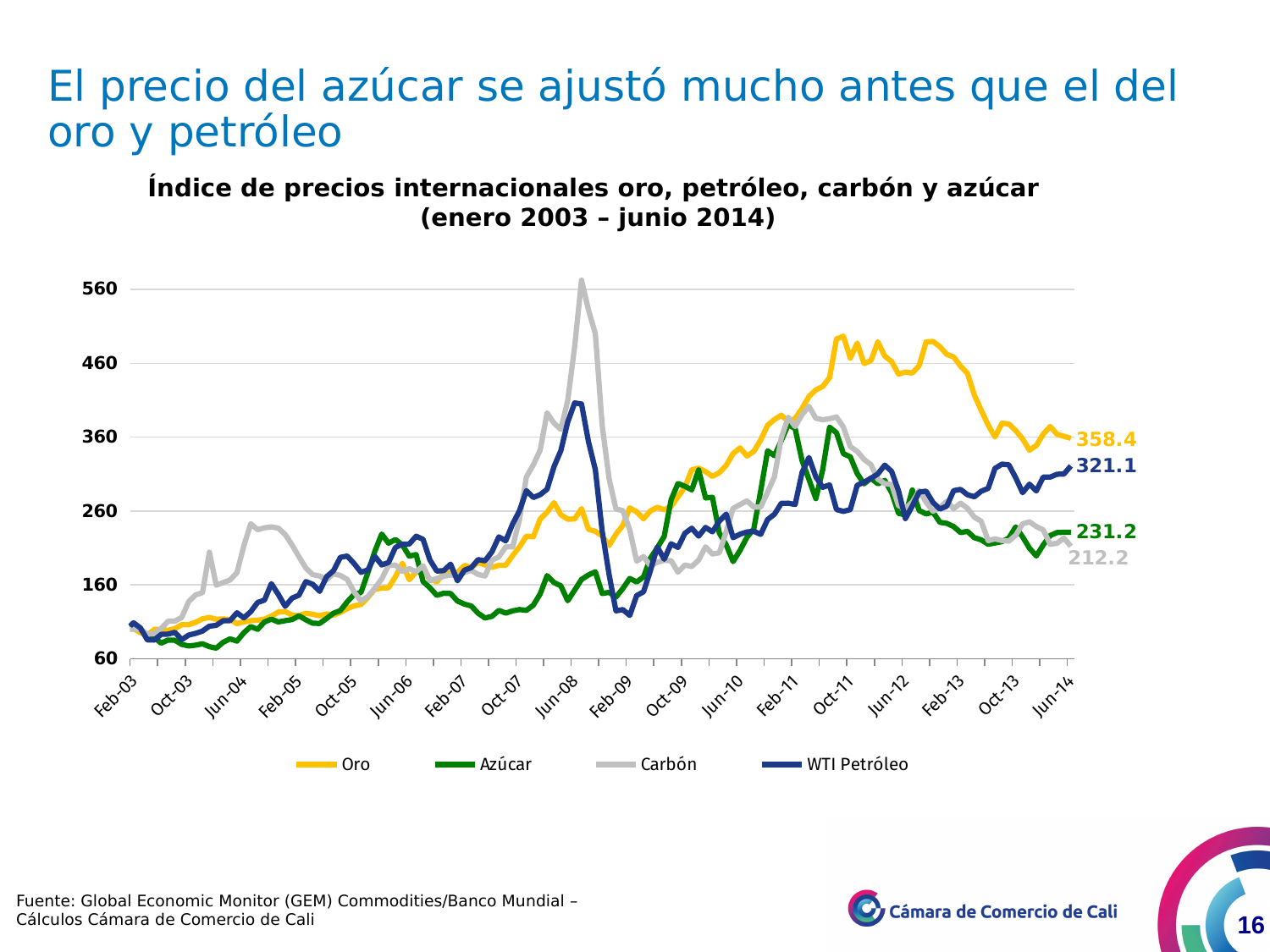

El precio del azúcar se ajustó mucho antes que el del oro y petróleo
Índice de precios internacionales oro, petróleo, carbón y azúcar
(enero 2003 – junio 2014)

### Chart

| Category | Oro | Azúcar | Carbón | WTI Petróleo |
|---|---|---|---|---|
| 37622.0 | 100.0 | 100.0 | 100.0 | 100.0 |
| 37653.0 | 100.5915501640704 | 105.830164765526 | 100.0838222967309 | 108.7405159332322 |
| 37681.0 | 95.42984764290658 | 99.36628643852967 | 100.0838222967309 | 101.6995447647951 |
| 37712.0 | 91.9634925839057 | 92.0152091254753 | 93.37803855825625 | 85.49317147192716 |
| 37742.0 | 99.67045808008193 | 88.84664131812411 | 94.13243922883477 | 85.31107738998475 |
| 37773.0 | 99.85792708044353 | 81.11533586818749 | 100.9220452640402 | 93.05007587253392 |
| 37803.0 | 98.36377953197201 | 85.29784537389101 | 110.81307627829 | 93.35356600910468 |
| 37834.0 | 100.8151678954433 | 85.0443599493029 | 110.9807208717519 | 95.81183611532614 |
| 37865.0 | 106.1889990164183 | 79.467680608365 | 116.0938809723386 | 85.91805766312594 |
| 37895.0 | 106.1819934483928 | 77.3130544993663 | 137.384744341995 | 92.07890743550824 |
| 37926.0 | 109.2616411523879 | 78.4537389100126 | 146.4375523889355 | 94.41578148710165 |
| 37956.0 | 114.037476986709 | 80.35487959442318 | 149.455155071249 | 97.51138088012141 |
| 37987.0 | 115.9527992848716 | 76.42585551330798 | 204.2889075160771 | 104.1274658573596 |
| 38018.0 | 113.4560148405953 | 74.3979721166031 | 159.5976529756915 | 105.2807283763278 |
| 38047.0 | 113.9573332884977 | 82.38276299112795 | 163.1181894383906 | 111.5022761760243 |
| 38078.0 | 113.0026144779871 | 86.94550063371356 | 166.6387259010897 | 111.5326251896813 |
| 38108.0 | 107.5435956498225 | 83.90367553865643 | 176.655490360436 | 122.2458270106222 |
| 38139.0 | 109.951829714257 | 95.18377693282612 | 212.8667225481978 | 115.4172989377845 |
| 38169.0 | 111.5541432330416 | 103.5487959442332 | 242.9170159262364 | 123.7632776934749 |
| 38200.0 | 112.2320019951858 | 99.87325728770595 | 234.6186085498742 | 136.2670713201821 |
| 38231.0 | 113.5672632608397 | 109.8859315589354 | 237.2170997485331 | 139.423368740516 |
| 38261.0 | 117.8235661703922 | 113.5614702154626 | 238.4744341994971 | 161.699544764795 |
| 38292.0 | 123.1228580475762 | 109.8859315589354 | 236.7979882648785 | 147.1016691957511 |
| 38322.0 | 123.8805802852107 | 111.5335868187579 | 228.1642917015926 | 130.9559939301973 |
| 38353.0 | 118.8228403935448 | 113.0544993662864 | 213.9815590947192 | 142.154779969651 |
| 38384.0 | 118.6322889432521 | 118.1242078580482 | 197.9882648784577 | 146.1305007587253 |
| 38412.0 | 121.5746275139481 | 112.8010139416984 | 182.8164291701593 | 164.4613050075872 |
| 38443.0 | 120.2808392110049 | 108.1115335868188 | 173.8474434199497 | 160.7890743550834 |
| 38473.0 | 118.2183999843075 | 107.8580481622307 | 171.9614417435038 | 151.2291350531108 |
| 38504.0 | 120.6798763657355 | 114.448669201521 | 166.8063704945515 | 171.0166919575114 |
| 38534.0 | 118.9486603952822 | 121.6730038022814 | 175.1886001676446 | 179.0591805766312 |
| 38565.0 | 122.7179362157042 | 125.2217997465146 | 172.6739312657167 | 197.238239757208 |
| 38596.0 | 127.7950114751204 | 137.0088719898606 | 167.4434199497066 | 199.0591805766312 |
| 38626.0 | 131.676096161229 | 147.148288973384 | 150.5113160100587 | 188.9529590288315 |
| 38657.0 | 133.5726435370833 | 149.683143219265 | 138.2732606873427 | 176.9954476479514 |
| 38687.0 | 142.9407693234583 | 176.552598225602 | 144.1743503772003 | 180.3034901365706 |
| 38718.0 | 154.0843862702076 | 205.1964512040558 | 155.4400670578374 | 198.7556904400606 |
| 38749.0 | 155.5222090517543 | 228.7705956907471 | 168.0469404861693 | 187.040971168437 |
| 38777.0 | 156.1101163204515 | 216.4765525982256 | 186.3537300922045 | 190.257966616085 |
| 38808.0 | 171.1188452582113 | 221.2927756653993 | 186.8231349538977 | 210.7435508345972 |
| 38838.0 | 189.2604642169597 | 214.1951837769328 | 178.2062028499581 | 214.9924127465857 |
| 38869.0 | 167.0533740216724 | 198.8593155893536 | 181.894383906119 | 215.3262518968133 |
| 38899.0 | 177.5799405367386 | 201.0139416983523 | 177.8709136630344 | 225.8270106221548 |
| 38930.0 | 177.2669317573607 | 164.512040557668 | 185.8843252305113 | 221.6691957511379 |
| 38961.0 | 167.6253085952715 | 156.020278833967 | 165.9681475272423 | 193.6267071320182 |
| 38991.0 | 164.148865518314 | 145.8808618504436 | 168.4828164291702 | 178.7253414264036 |
| 39022.0 | 175.9313902689858 | 148.6692015209126 | 171.6345347862531 | 179.3019726858877 |
| 39052.0 | 176.4817476930665 | 148.2889733840304 | 173.512154233026 | 188.04248861912 |
| 39083.0 | 176.8670539344672 | 138.149556400507 | 171.6345347862531 | 165.432473444613 |
| 39114.0 | 186.2766526835522 | 133.9670468948036 | 176.6974015088013 | 179.9089529590288 |
| 39142.0 | 183.516458881519 | 131.4321926489227 | 179.6814752724225 | 183.4294385432473 |
| 39173.0 | 190.374349533009 | 121.5462610899873 | 174.149203688181 | 194.1729893778452 |
| 39203.0 | 186.9954239629658 | 115.2091254752852 | 172.0033528918692 | 192.5948406676783 |
| 39234.0 | 183.7308292630983 | 117.3637515842839 | 193.4618608549874 | 204.825493171472 |
| 39264.0 | 186.4545941113998 | 125.4752851711027 | 197.8206202849958 | 224.9468892261001 |
| 39295.0 | 186.4632810157513 | 121.7997465145754 | 211.4333612740989 | 219.6054628224583 |
| 39326.0 | 199.7015628021151 | 124.8415716096325 | 211.4333612740989 | 242.5493171471927 |
| 39356.0 | 211.4571861715692 | 126.6159695817491 | 248.5163453478625 | 260.3945371775417 |
| 39387.0 | 225.9290083758572 | 125.4752851711027 | 306.119027661358 | 287.617602427921 |
| 39417.0 | 225.0757301903553 | 132.446134347275 | 322.2799664710813 | 278.2701062215476 |
| 39448.0 | 249.2847315046 | 147.7820025348543 | 342.5984911986588 | 282.154779969651 |
| 39479.0 | 258.4488551500733 | 172.4968314321927 | 392.9589270746017 | 289.4992412746586 |
| 39508.0 | 271.3772106069904 | 163.2446134347275 | 378.8767812238055 | 320.030349013657 |
| 39539.0 | 254.9200104242852 | 158.6818757921419 | 370.4945515507125 | 341.6691957511379 |
| 39569.0 | 249.0235639286105 | 138.5297845373891 | 409.723386420788 | 380.5766312594839 |
| 39600.0 | 249.254747673451 | 152.97845373891 | 482.4140821458508 | 406.3125948406677 |
| 39630.0 | 263.3454669771535 | 167.427122940431 | 572.5062866722549 | 404.7647951441578 |
| 39661.0 | 235.113868502686 | 173.384030418251 | 532.2715842414082 | 354.081942336874 |
| 39692.0 | 232.5658033004632 | 177.6932826362483 | 500.0167644593462 | 315.9635811836115 |
| 39722.0 | 226.0332512280761 | 148.2889733840304 | 375.6915339480294 | 232.5037936267071 |
| 39753.0 | 213.211100182425 | 149.936628643853 | 303.6378876781224 | 173.9301972685888 |
| 39783.0 | 228.687520841565 | 143.4727503168568 | 262.7996647108131 | 124.7951441578149 |
| 39814.0 | 240.624448311518 | 155.1330798479088 | 260.5196982397317 | 126.5857359635812 |
| 39845.0 | 264.2500259206017 | 168.6945500633713 | 234.501257334451 | 118.6342943854325 |
| 39873.0 | 259.0022950240852 | 163.8783269961977 | 192.154233025985 | 145.4931714719272 |
| 39904.0 | 249.4542662508162 | 170.722433460076 | 198.2564962279966 | 150.6828528072837 |
| 39934.0 | 260.2274287603788 | 196.0709759188847 | 185.7502095557418 | 179.1502276176024 |
| 39965.0 | 264.9982205857216 | 210.1394169835234 | 190.712489522213 | 211.350531107739 |
| 39995.0 | 261.7919122118252 | 225.6020278833967 | 193.1265716680637 | 194.6889226100152 |
| 40026.0 | 266.036445767095 | 275.2851711026616 | 192.79128248114 | 215.629742033384 |
| 40057.0 | 279.267441762713 | 297.211660329531 | 177.300922045264 | 210.6525037936267 |
| 40087.0 | 292.3168534351103 | 293.5361216730037 | 186.9237217099749 | 229.8027314112291 |
| 40118.0 | 315.8210946059929 | 288.5931558935361 | 184.8449287510478 | 236.6919575113808 |
| 40148.0 | 317.9754468851842 | 315.5893536121673 | 193.6295054484493 | 226.0091047040971 |
| 40179.0 | 313.2786338581898 | 277.6932826362484 | 211.4333612740989 | 237.7238239757208 |
| 40210.0 | 306.9596114992196 | 278.5804816223067 | 201.8105616093879 | 231.8361153262519 |
| 40238.0 | 311.9823235507582 | 230.0380228136882 | 203.4786253143336 | 246.433990895296 |
| 40269.0 | 321.8884769614884 | 214.0684410646388 | 232.3554065381391 | 255.8118361153262 |
| 40299.0 | 337.7899954884139 | 191.5082382762991 | 263.6211232187761 | 223.793626707132 |
| 40330.0 | 345.4921971983333 | 206.5906210392903 | 268.6504610226321 | 228.649468892261 |
| 40360.0 | 334.2961786027535 | 224.2078580481623 | 273.7636211232188 | 231.6236722306523 |
| 40391.0 | 340.6975864417039 | 235.7414448669202 | 265.5155071248952 | 232.47344461305 |
| 40422.0 | 356.1566332921407 | 287.3257287705956 | 265.314333612741 | 228.3459787556904 |
| 40452.0 | 376.0656169523537 | 341.4448669201521 | 285.6663872590109 | 248.5280728376327 |
| 40483.0 | 383.8731824053758 | 334.854245880862 | 306.387259010897 | 255.690440060698 |
| 40513.0 | 389.6645453806686 | 355.3865652724969 | 359.1953059513824 | 270.5614567526548 |
| 40544.0 | 381.231803037054 | 376.9328263624839 | 386.839899413244 | 270.6221547799696 |
| 40575.0 | 385.2165701299393 | 371.4828897338402 | 374.2833193629499 | 268.8315629742032 |
| 40603.0 | 398.8297899170261 | 328.2636248415715 | 390.6119027661358 | 312.1699544764795 |
| 40634.0 | 414.9790253293317 | 302.915082382763 | 401.6764459346186 | 332.412746585736 |
| 40664.0 | 423.8592833584132 | 276.8060836501901 | 385.5825649622792 | 306.2215477996965 |
| 40695.0 | 428.5614206171065 | 315.8428390367553 | 383.503772003353 | 292.1396054628223 |
| 40725.0 | 440.7202844821064 | 373.510773130545 | 385.0125733445095 | 295.2959028831562 |
| 40756.0 | 492.9145684990432 | 365.9062103929022 | 387.2590108968986 | 262.0030349013657 |
| 40787.0 | 496.5938928260181 | 337.6425855513308 | 373.6127409891031 | 259.5447647951441 |
| 40817.0 | 466.9715489871343 | 333.3333333333335 | 347.2254819782061 | 261.9726858877086 |
| 40848.0 | 487.3073118514596 | 310.7731305449929 | 340.7544006705784 | 294.8710166919575 |
| 40878.0 | 459.5568557889811 | 296.8314321926489 | 329.7569153394803 | 299.1198786039453 |
| 40909.0 | 463.502391700924 | 304.4359949302908 | 322.883487007544 | 304.309559939302 |
| 40940.0 | 488.9382080877882 | 296.8314321926489 | 303.1349538977368 | 310.1669195751138 |
| 40969.0 | 469.6392692912327 | 301.5209125475286 | 297.0662196144173 | 322.185128983308 |
| 41000.0 | 462.1433115039834 | 284.9176172370089 | 295.8927074601837 | 313.5660091047041 |
| 41030.0 | 445.2851126074998 | 256.9074778200253 | 267.2254819782061 | 287.2837632776928 |
| 41061.0 | 448.0088774558019 | 254.7528517110267 | 263.9396479463537 | 249.772382397572 |
| 41091.0 | 446.7562818928484 | 288.4664131812418 | 272.0033528918693 | 266.7678300455235 |
| 41122.0 | 456.8499043039407 | 260.5830164765519 | 287.745180217938 | 285.6752655538694 |
| 41153.0 | 488.9354058605773 | 256.1470215462611 | 271.9195305951383 | 286.8285280728376 |
| 41183.0 | 489.431400076781 | 258.4283903675536 | 259.7150041911148 | 271.5933232169947 |
| 41214.0 | 482.4426454145755 | 244.7401774397972 | 264.3755238893545 | 262.610015174507 |
| 41244.0 | 472.1085919088491 | 243.3460076045627 | 273.2606873428332 | 266.6464339908953 |
| 41275.0 | 468.4897469552286 | 238.9100126742713 | 263.3025984911985 | 287.587253414264 |
| 41306.0 | 456.0820940483495 | 230.7984790874525 | 270.5783738474431 | 289.2564491654021 |
| 41334.0 | 446.4189471124982 | 232.446134347275 | 263.8055322715836 | 282.0637329286789 |
| 41365.0 | 416.9314134510459 | 223.8276299112801 | 251.6345347862531 | 279.2716236722306 |
| 41395.0 | 396.2424813502645 | 220.9125475285171 | 246.202849958089 | 286.8285280728376 |
| 41426.0 | 376.4371922804239 | 214.9556400506971 | 219.8460509098408 | 290.6525037936266 |
| 41456.0 | 360.2306939642576 | 216.7300380228137 | 222.2906580710475 | 317.6631259484066 |
| 41487.0 | 378.7887704056273 | 218.5044359949303 | 220.0335289186924 | 323.4294385432472 |
| 41518.0 | 377.9083615657725 | 223.320659062104 | 219.1953059513831 | 322.5796661608497 |
| 41548.0 | 368.9356300387548 | 238.403041825095 | 226.9907795473596 | 305.1289833080425 |
| 41579.0 | 357.5249608388747 | 224.9683143219265 | 242.6934898016094 | 284.855842185129 |
| 41609.0 | 342.2953897090721 | 209.6324461343473 | 245.4316848281643 | 296.2974203338391 |
| 41640.0 | 348.6727250818951 | 199.1128010139417 | 238.8935456831517 | 287.1623672230653 |
| 41671.0 | 364.1718437814375 | 214.0684410646388 | 234.4677284157586 | 305.9787556904399 |
| 41699.0 | 374.3999730986187 | 226.7427122940428 | 215.0209555741828 | 305.9180576631259 |
| 41730.0 | 363.8551921066864 | 230.7984790874525 | 216.2615255658005 | 309.772382397572 |
| 41760.0 | 361.1342294855952 | 231.1787072243346 | 223.3696563285834 | 310.1062215477995 |
| 41791.0 | 358.4328824549752 | 231.1787072243346 | 212.2380553227158 | 321.0622154779969 |
Fuente: Global Economic Monitor (GEM) Commodities/Banco Mundial –
Cálculos Cámara de Comercio de Cali